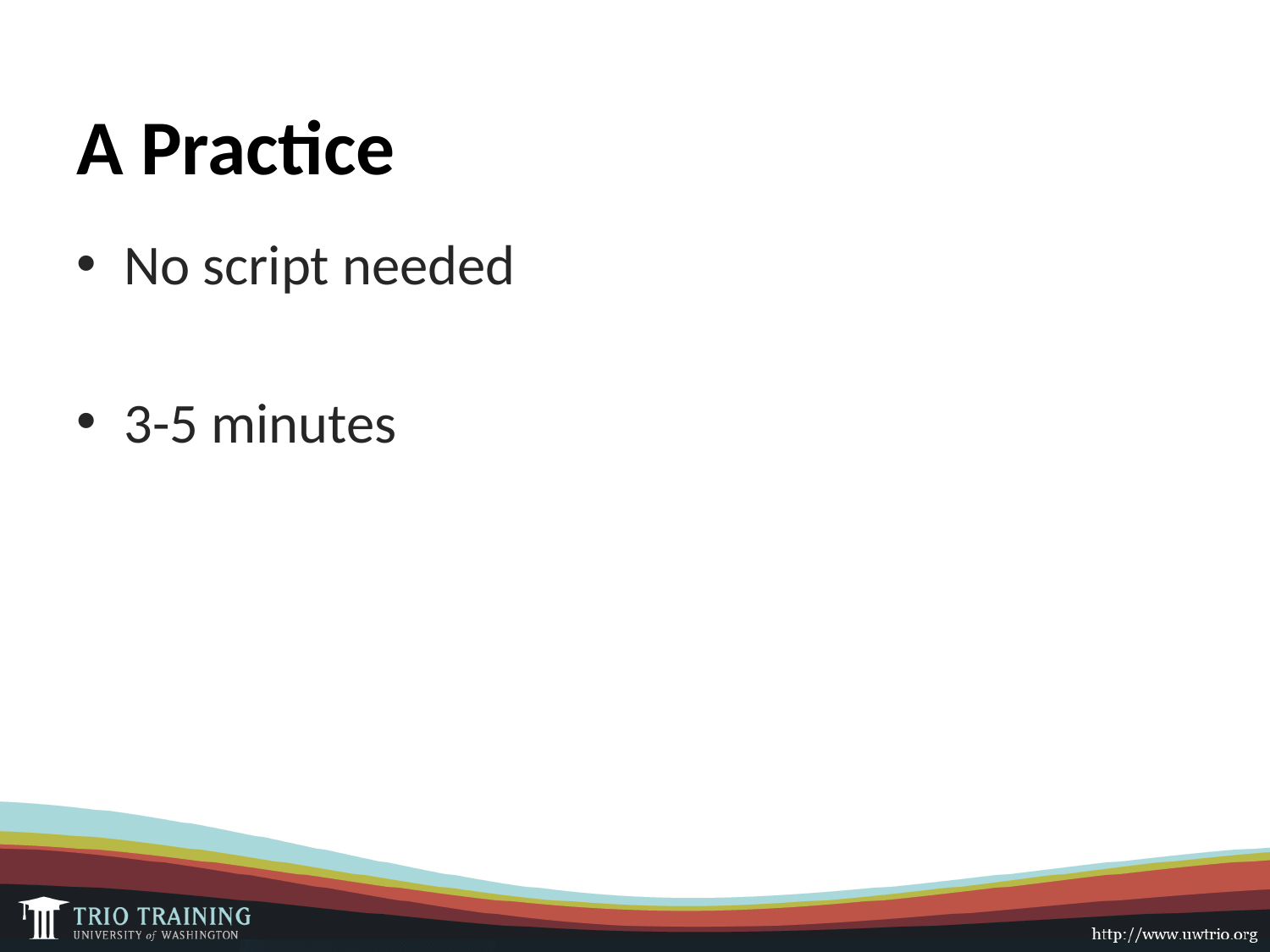

# A Practice
No script needed

3-5 minutes